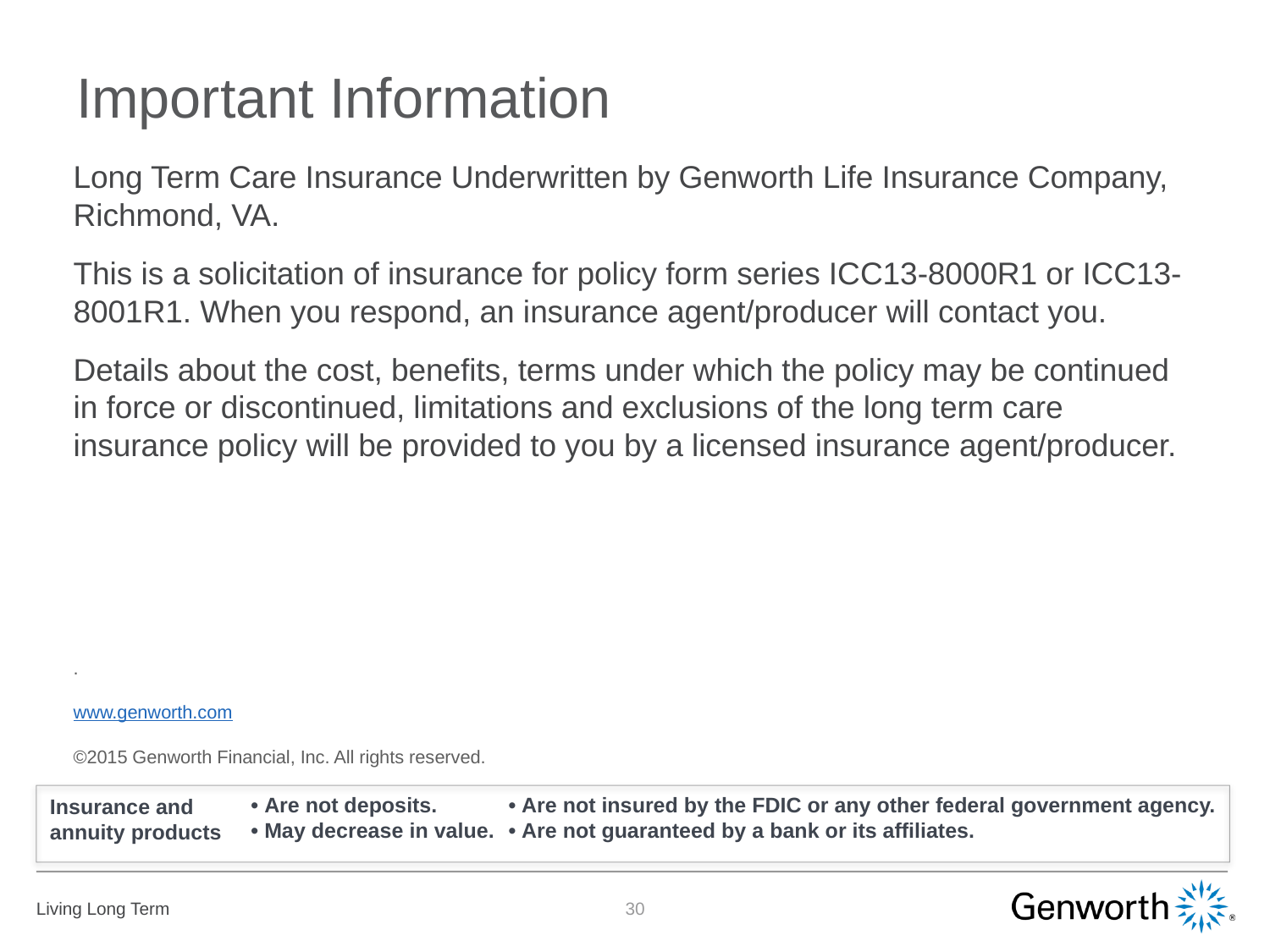

# Important Information
Long Term Care Insurance Underwritten by Genworth Life Insurance Company, Richmond, VA.
This is a solicitation of insurance for policy form series ICC13-8000R1 or ICC13-8001R1. When you respond, an insurance agent/producer will contact you.
Details about the cost, benefits, terms under which the policy may be continued in force or discontinued, limitations and exclusions of the long term care insurance policy will be provided to you by a licensed insurance agent/producer.
.

www.genworth.com

©2015 Genworth Financial, Inc. All rights reserved.

• Are not deposits.
• May decrease in value.
• Are not insured by the FDIC or any other federal government agency.
• Are not guaranteed by a bank or its affiliates.
Insurance and
annuity products
30